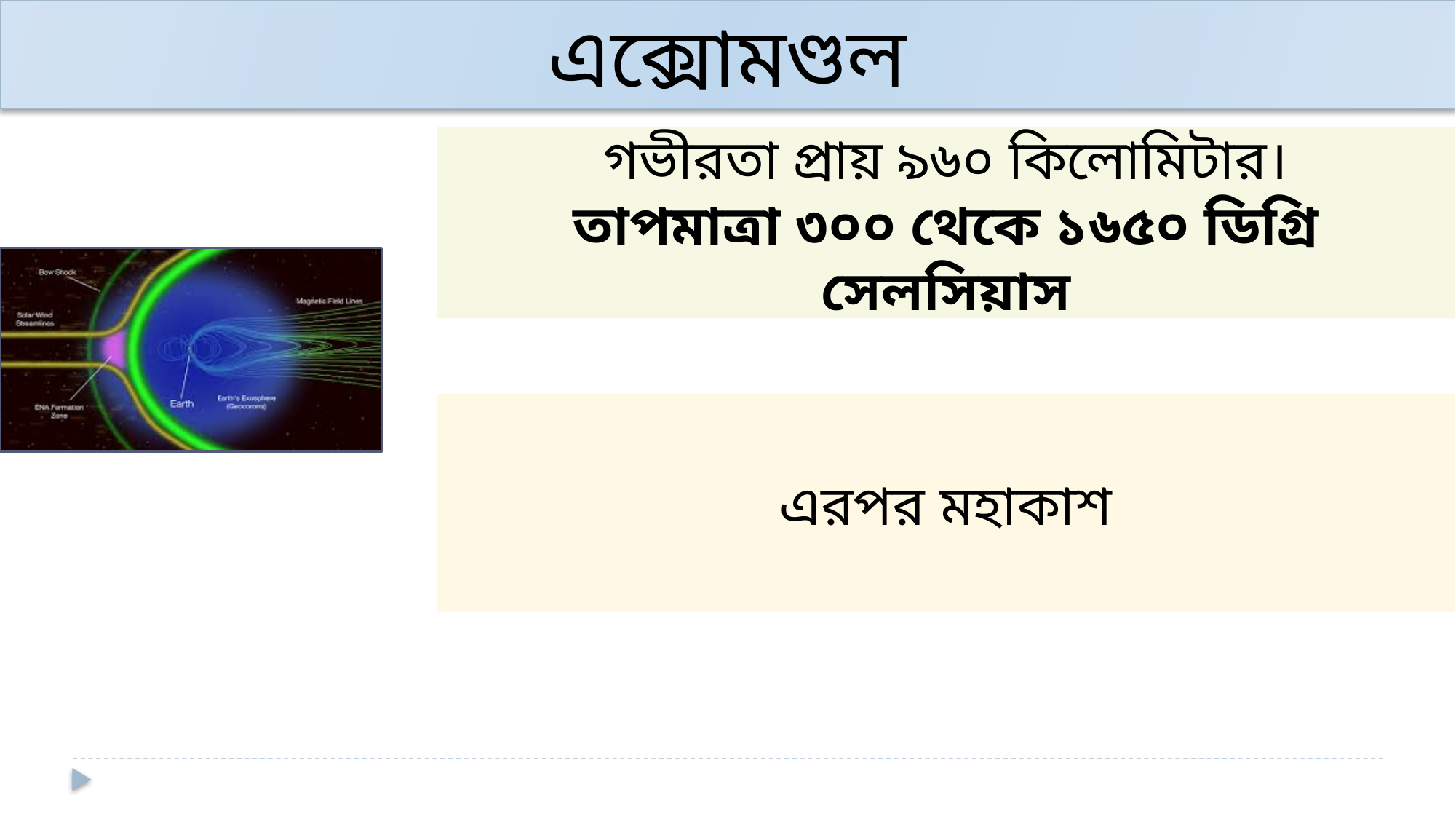

এক্সোমণ্ডল
গভীরতা প্রায় ৯৬০ কিলোমিটার।
তাপমাত্রা ৩০০ থেকে ১৬৫০ ডিগ্রি সেলসিয়াস

এরপর মহাকাশ